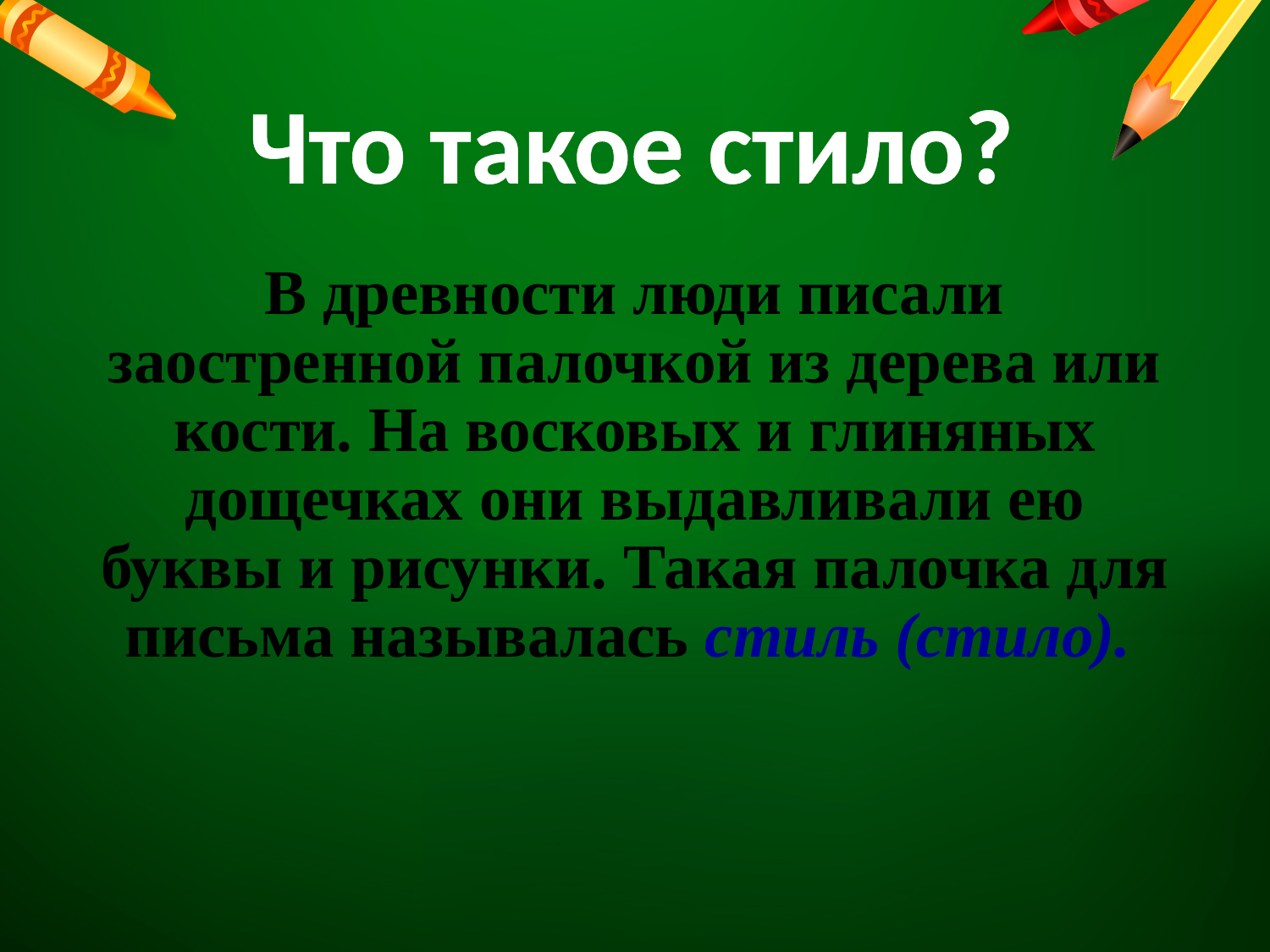

# Что такое стило?
В древности люди писали заостренной палочкой из дерева или кости. На восковых и глиняных дощечках они выдавливали ею буквы и рисунки. Такая палочка для письма называлась стиль (стило).